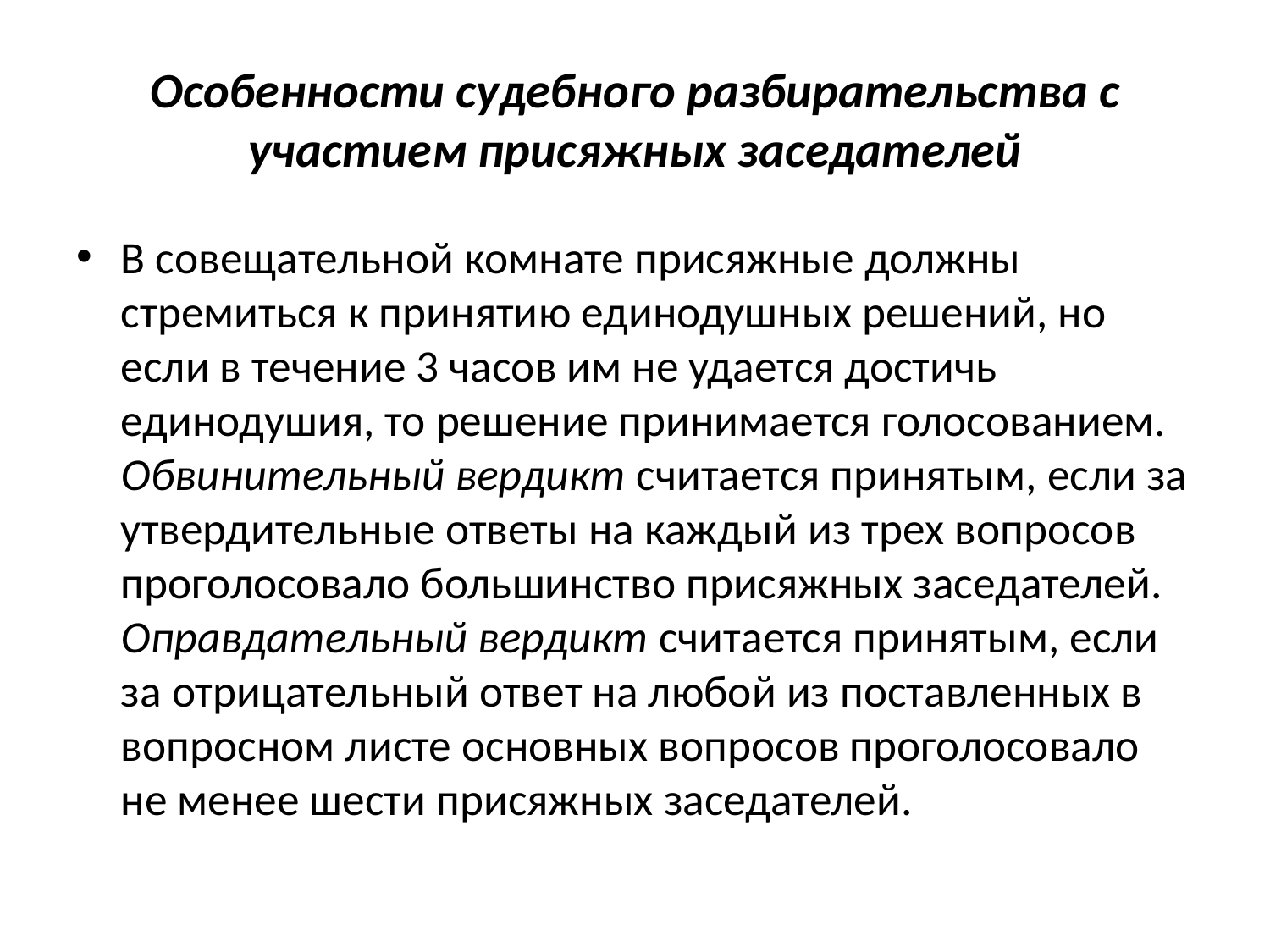

# Особенности судебного разбирательства с участием присяжных заседателей
В совещательной комнате присяжные должны стремиться к принятию единодушных решений, но если в течение 3 часов им не удается достичь единодушия, то решение принимается голосованием. Обвинительный вердикт считается принятым, если за утвердительные ответы на каждый из трех вопросов проголосовало большинство присяжных заседателей. Оправдательный вердикт считается принятым, если за отрицательный ответ на любой из поставленных в вопросном листе основных вопросов проголосовало не менее шести присяжных заседателей.